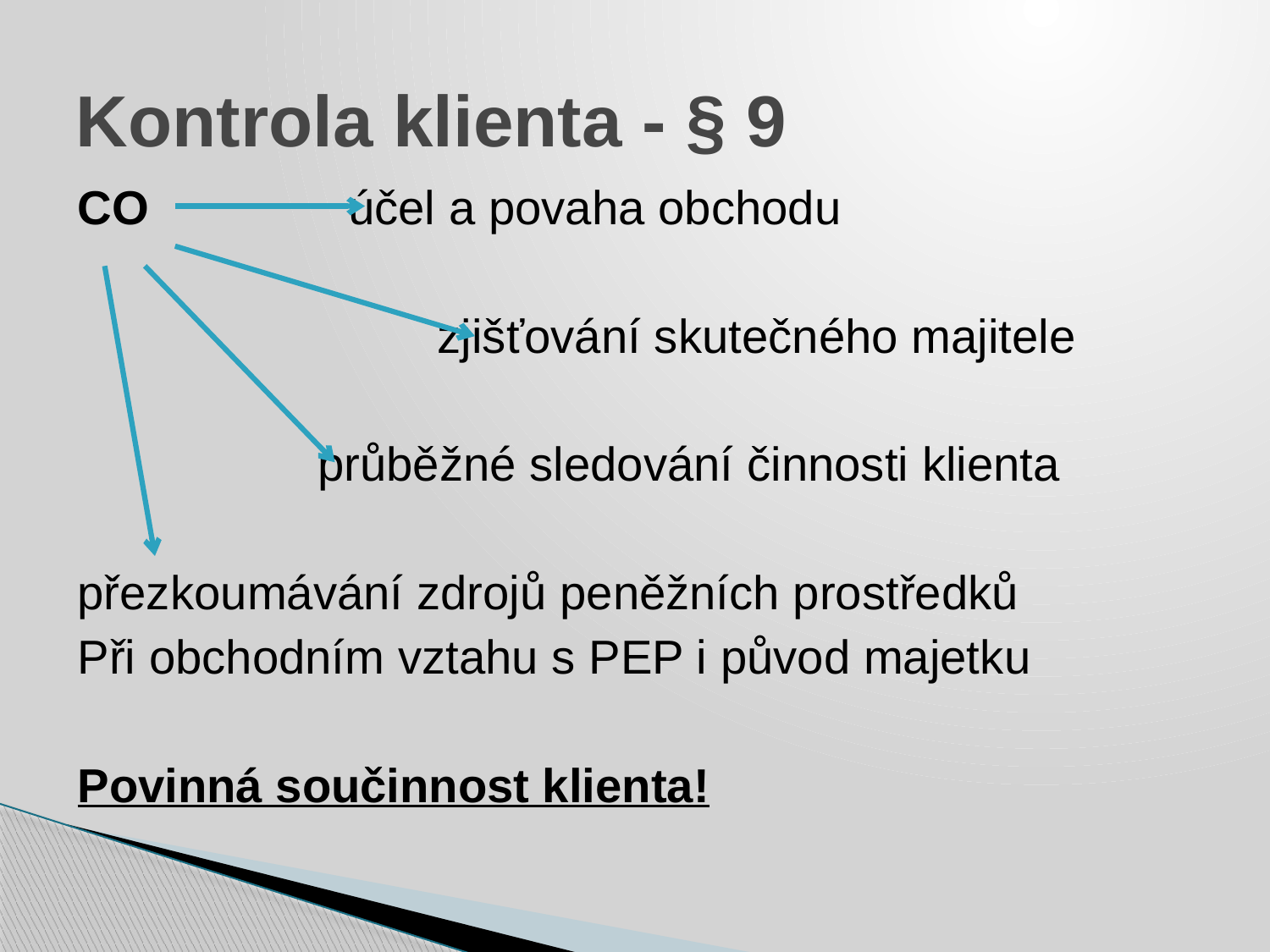

# Kontrola klienta - § 9
CO               účel a povaha obchodu

                           zjišťování skutečného majitele

                  průběžné sledování činnosti klienta

přezkoumávání zdrojů peněžních prostředků
Při obchodním vztahu s PEP i původ majetku

Povinná součinnost klienta!